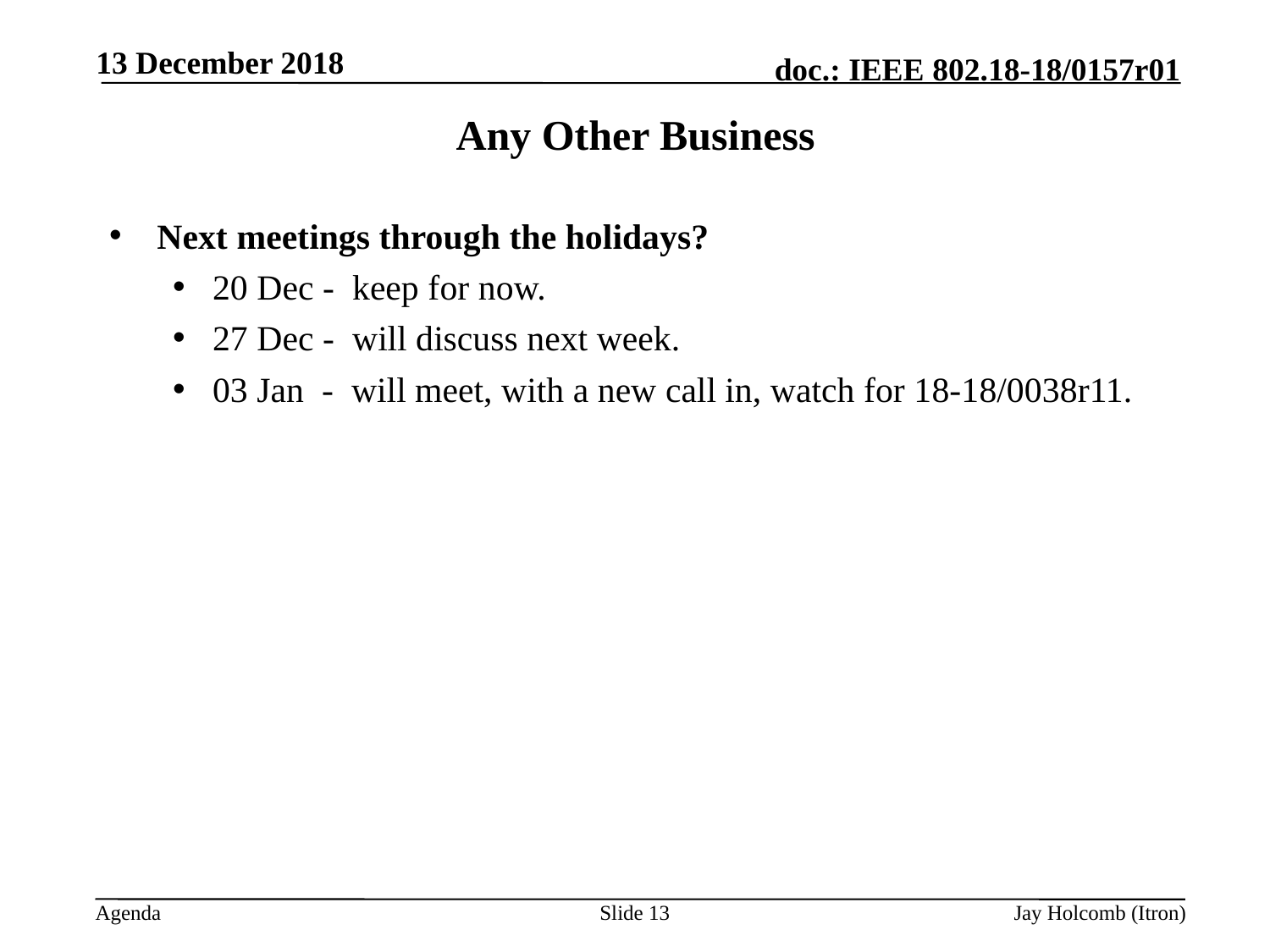

13 December 2018
# Any Other Business

Next meetings through the holidays?
20 Dec -  keep for now.
27 Dec -  will discuss next week.
03 Jan  -  will meet, with a new call in, watch for 18-18/0038r11.

Slide 13
Jay Holcomb (Itron)